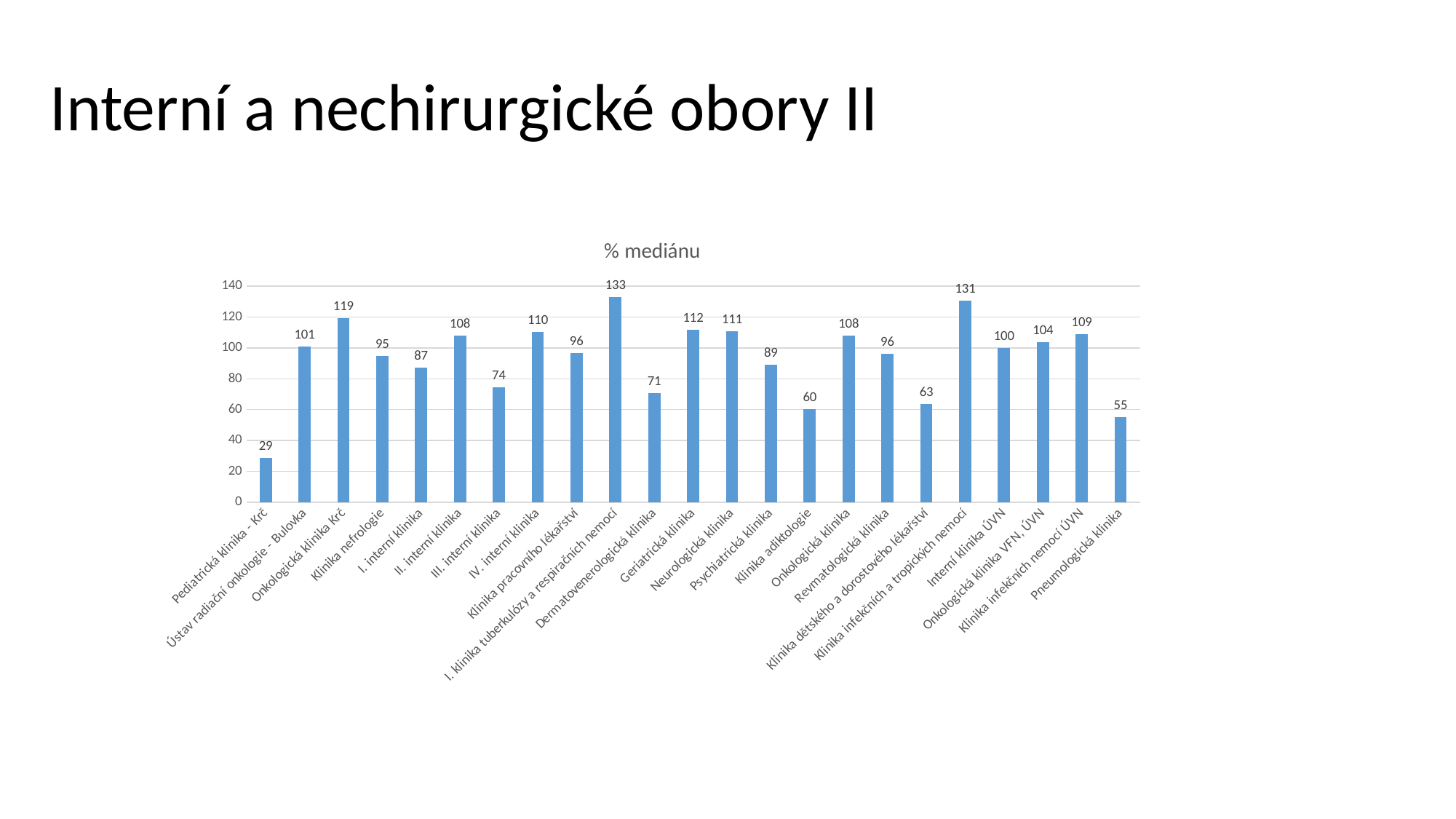

Interní a nechirurgické obory II

### Chart: % mediánu

| Category |  |
|---|---|
| Pediatrická klinika - Krč | 28.666597987706467 |
| Ústav radiační onkologie - Bulovka | 100.97459636198198 |
| Onkologická klinika Krč | 119.35965396866442 |
| Klinika nefrologie | 94.97154860830959 |
| I. interní klinika | 87.22565371740134 |
| II. interní klinika | 108.03568244448928 |
| III. interní klinika | 74.38418166159416 |
| IV. interní klinika | 110.36585158352955 |
| Klinika pracovního lékařství | 96.44205317233974 |
| I. klinika tuberkulózy a respiračních nemocí | 133.2063686548181 |
| Dermatovenerologická klinika | 70.86506279645072 |
| Geriatrická klinika | 111.90528016510622 |
| Neurologická klinika | 110.71087150329376 |
| Psychiatrická klinika | 89.0098444466352 |
| Klinika adiktologie | 60.339703437163095 |
| Onkologická klinika | 107.80738507467099 |
| Revmatologická klinika | 96.22840367726444 |
| Klinika dětského a dorostového lékařství | 63.452647448153336 |
| Klinika infekčních a tropických nemocí | 130.86540627255218 |
| Interní klinika ÚVN | 99.98559386083456 |
| Onkologická klinika VFN, ÚVN | 103.68395765850937 |
| Klinika infekčních nemocí ÚVN | 109.05087387398412 |
| Pneumologická klinika | 55.076891610313574 |